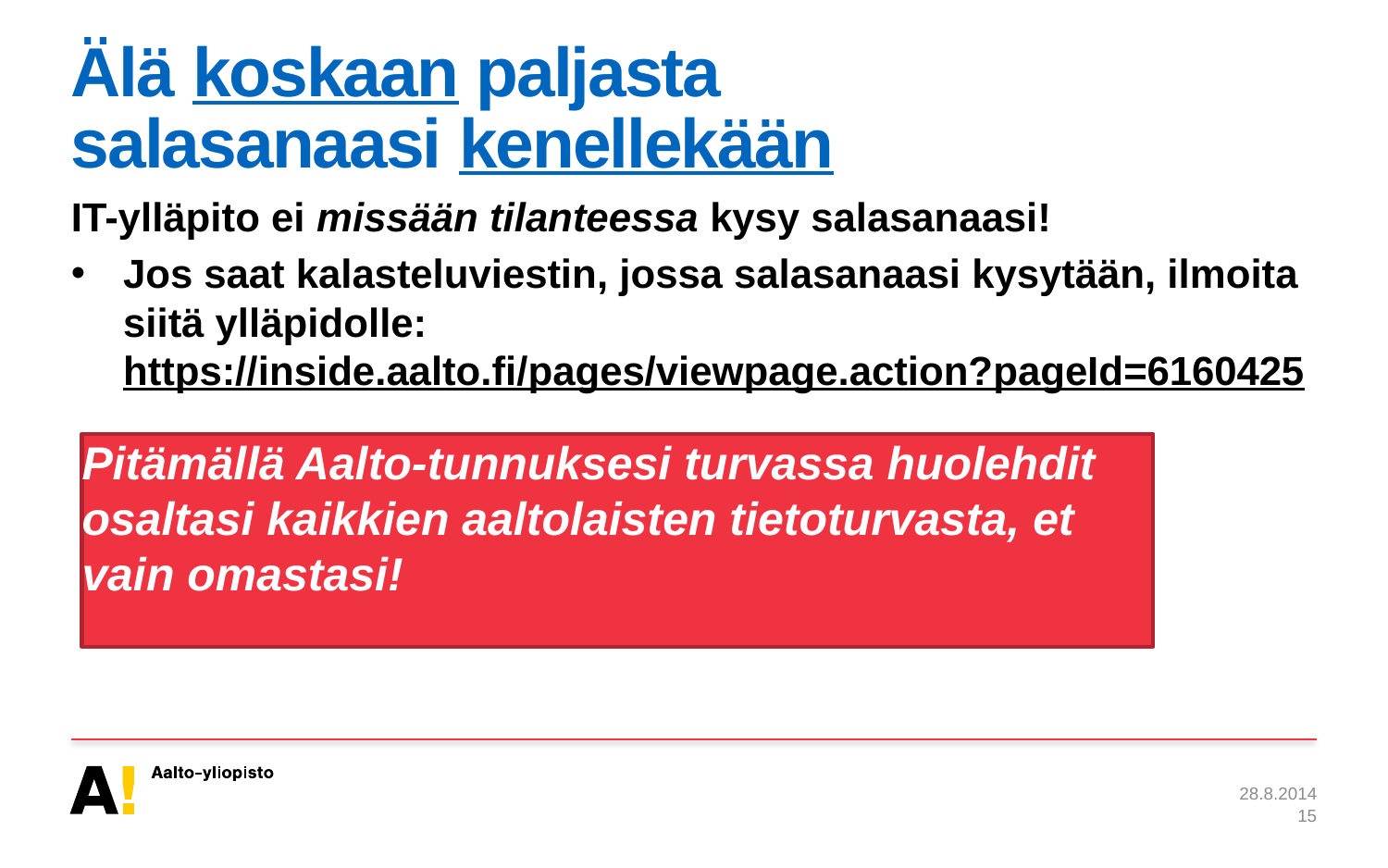

# Älä koskaan paljasta salasanaasi kenellekään
IT-ylläpito ei missään tilanteessa kysy salasanaasi!
Jos saat kalasteluviestin, jossa salasanaasi kysytään, ilmoita siitä ylläpidolle:
https://inside.aalto.fi/pages/viewpage.action?pageId=6160425

Pitämällä Aalto-tunnuksesi turvassa huolehdit osaltasi kaikkien aaltolaisten tietoturvasta, et vain omastasi!

28.8.2014
15